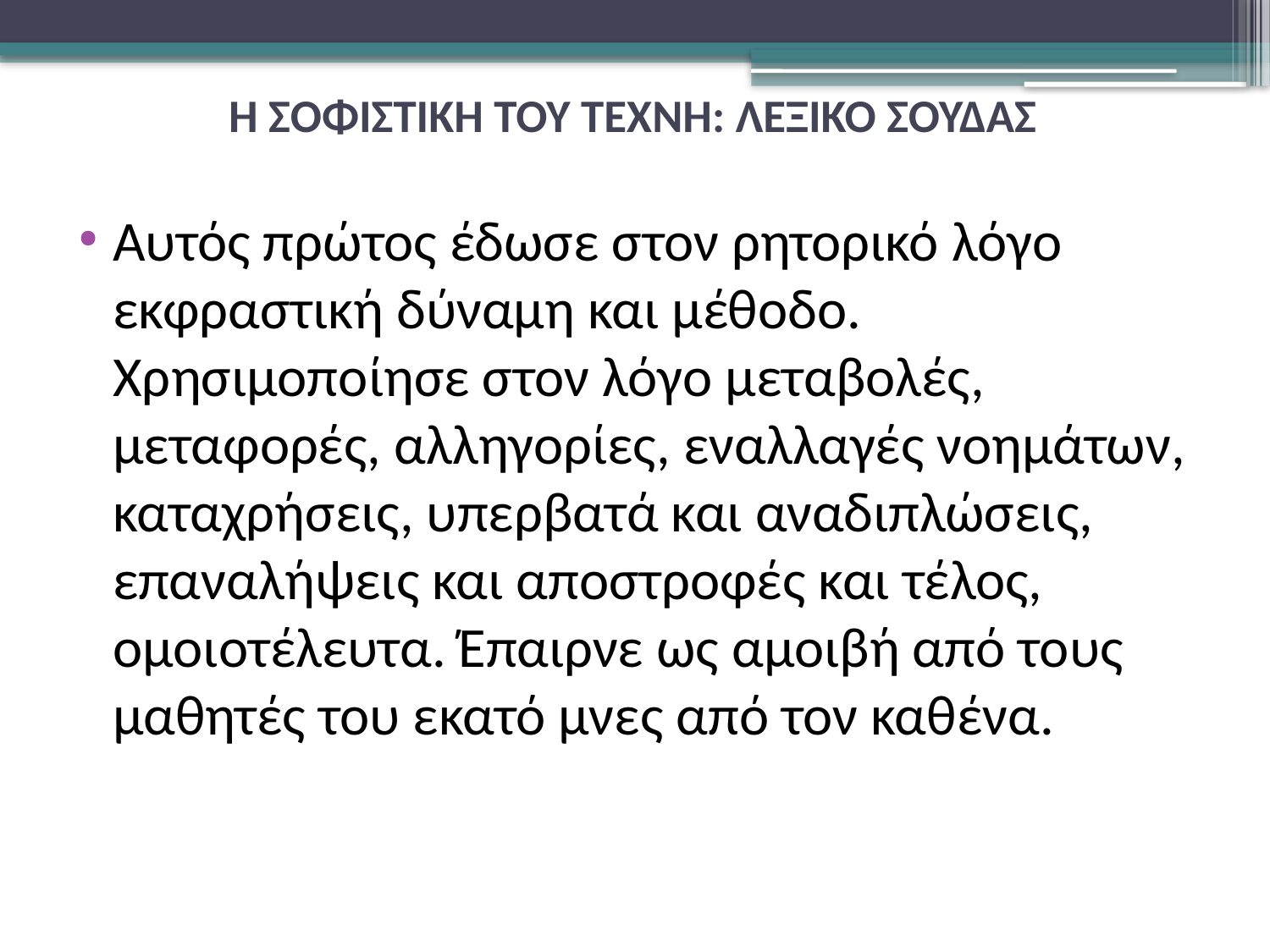

# Η ΣΟΦΙΣΤΙΚΗ ΤΟΥ ΤΕΧΝΗ: ΛΕΞΙΚΟ ΣΟΥΔΑΣ
Αυτός πρώτος έδωσε στον ρητορικό λόγο εκφραστική δύναμη και μέθοδο. Χρησιμοποίησε στον λόγο μεταβολές, μεταφορές, αλληγορίες, εναλλαγές νοημάτων, καταχρήσεις, υπερβατά και αναδιπλώσεις, επαναλήψεις και αποστροφές και τέλος, ομοιοτέλευτα. Έπαιρνε ως αμοιβή από τους μαθητές του εκατό μνες από τον καθένα.